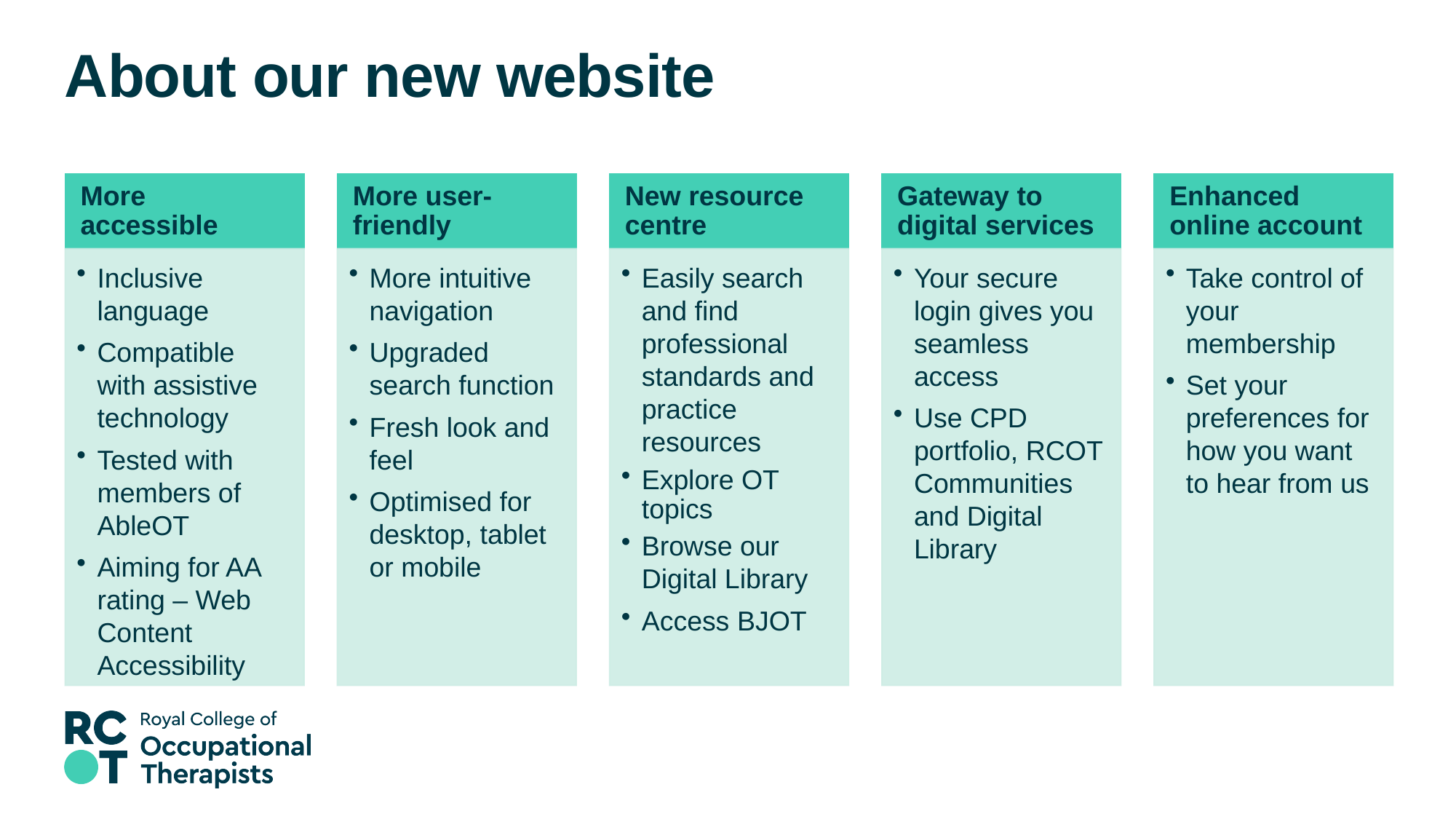

# About our new website
More accessible
Inclusive language
Compatible with assistive technology
Tested with members of AbleOT
Aiming for AA rating – Web Content Accessibility
More user-friendly
More intuitive navigation
Upgraded search function
Fresh look and feel
Optimised for desktop, tablet or mobile
New resource centre
Easily search and find professional standards and practice resources
Explore OT topics
Browse our Digital Library
Access BJOT
Gateway to  digital services
Your secure login gives you seamless access
Use CPD portfolio, RCOT Communities and Digital Library
Enhanced online account
Take control of your membership
Set your preferences for how you want to hear from us